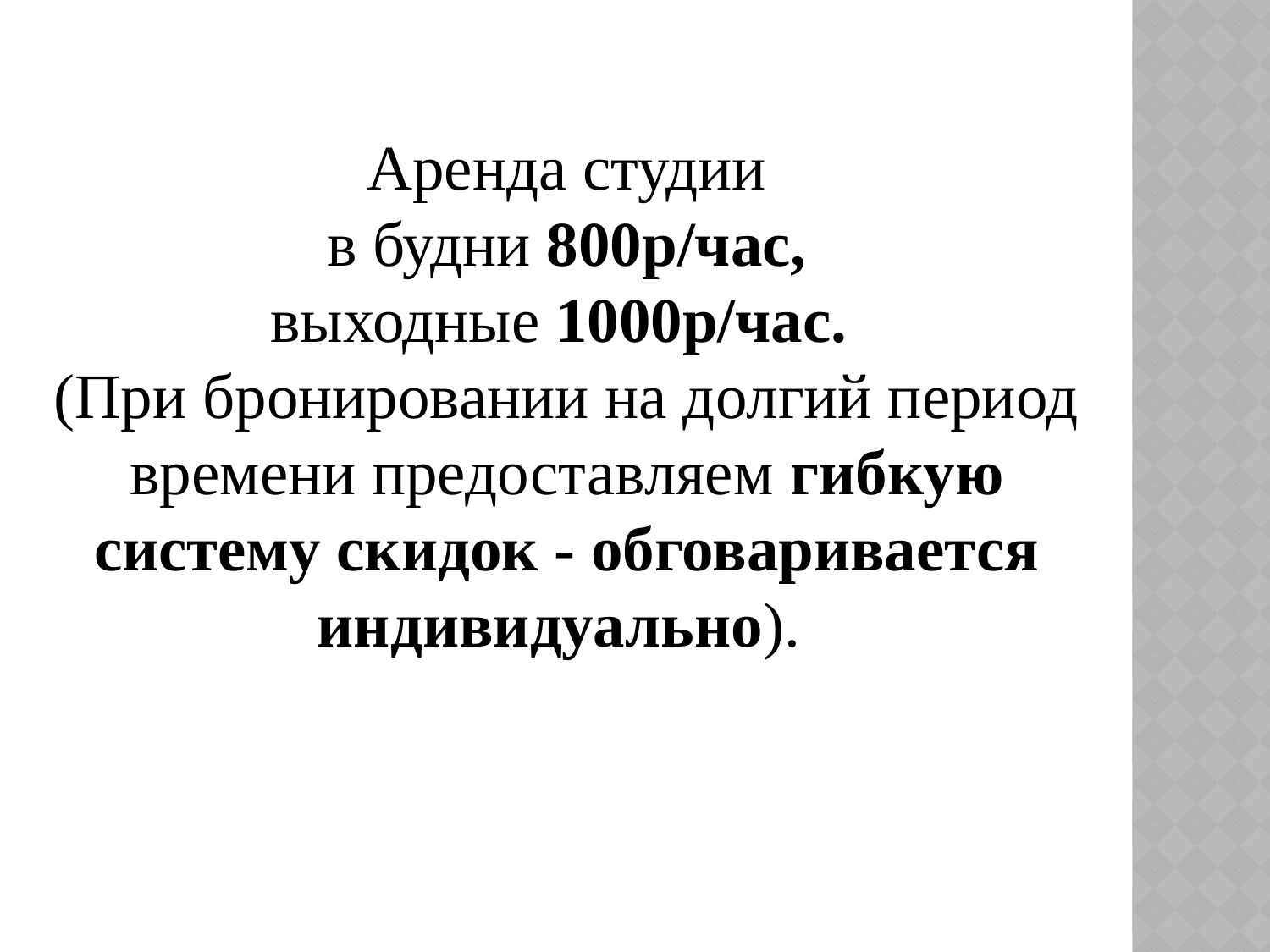

Аренда студии
 в будни 800р/час,
выходные 1000р/час.
(При бронировании на долгий период времени предоставляем гибкую систему скидок - обговаривается индивидуально).